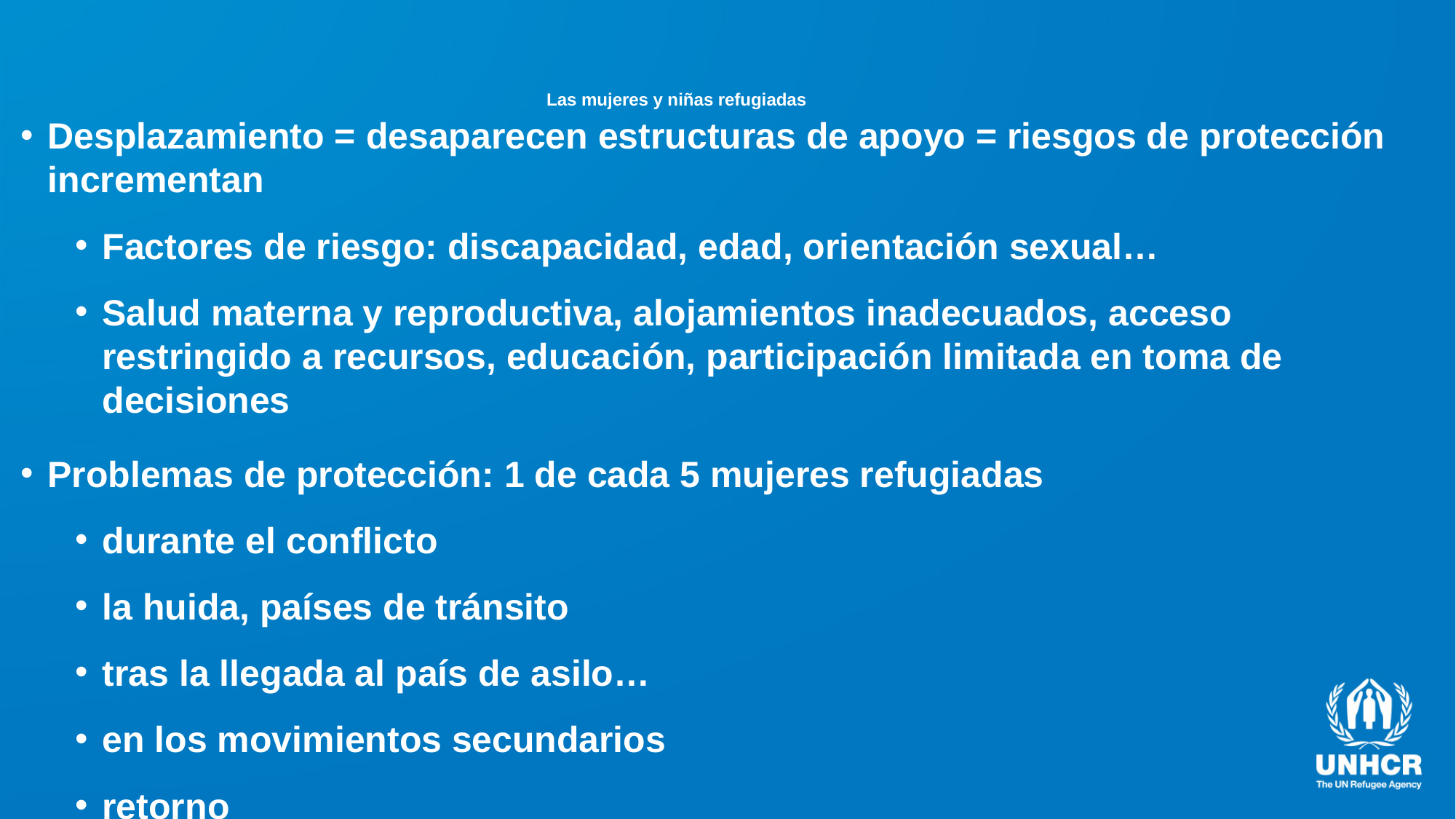

# Las mujeres y niñas refugiadas
Desplazamiento = desaparecen estructuras de apoyo = riesgos de protección incrementan
Factores de riesgo: discapacidad, edad, orientación sexual…
Salud materna y reproductiva, alojamientos inadecuados, acceso restringido a recursos, educación, participación limitada en toma de decisiones
Problemas de protección: 1 de cada 5 mujeres refugiadas
durante el conflicto
la huida, países de tránsito
tras la llegada al país de asilo…
en los movimientos secundarios
retorno